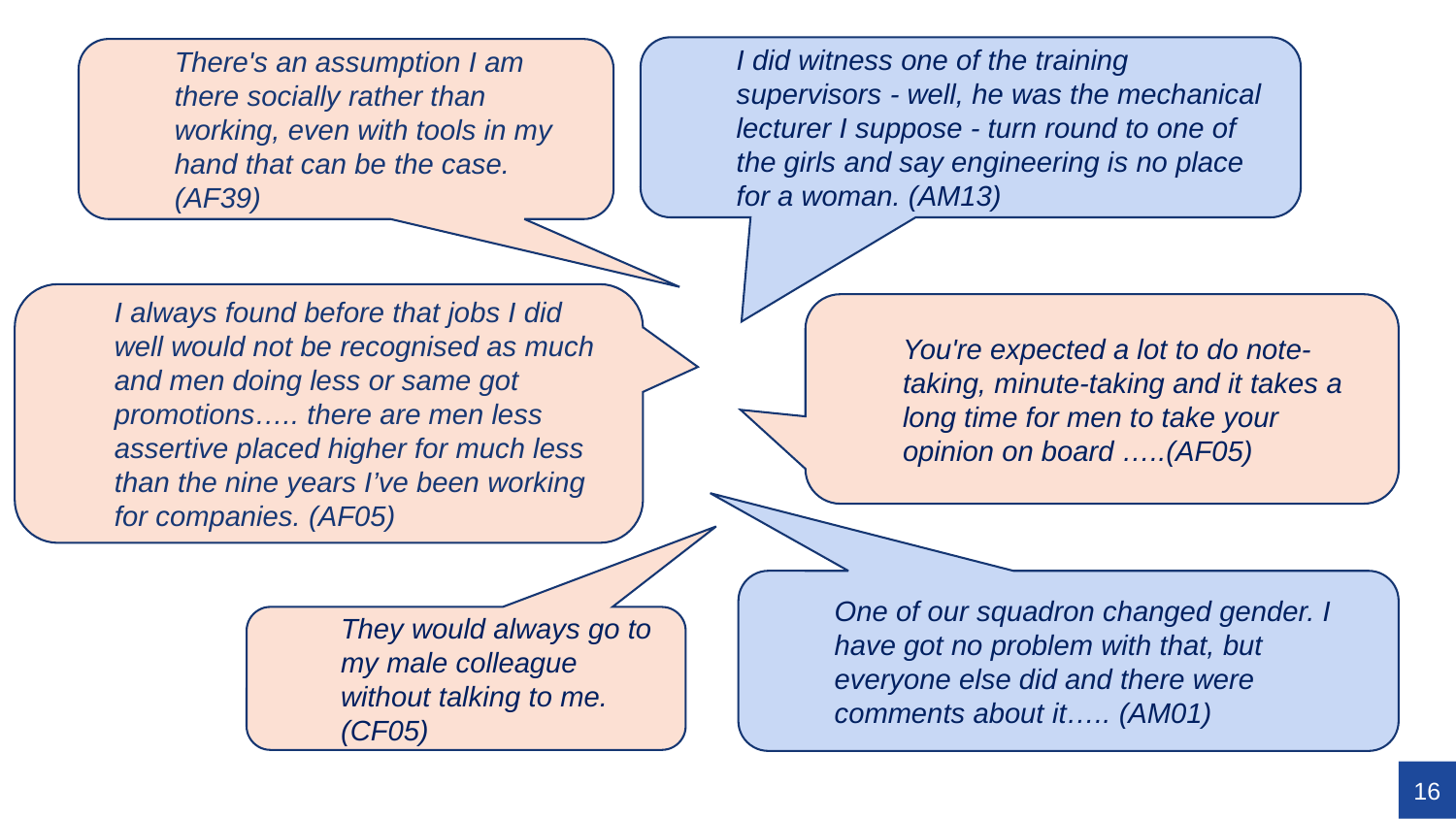

I did witness one of the training supervisors - well, he was the mechanical lecturer I suppose - turn round to one of the girls and say engineering is no place for a woman. (AM13)
There's an assumption I am there socially rather than working, even with tools in my hand that can be the case. (AF39)

I always found before that jobs I did well would not be recognised as much and men doing less or same got promotions….. there are men less assertive placed higher for much less than the nine years I’ve been working for companies. (AF05)
You're expected a lot to do note-taking, minute-taking and it takes a long time for men to take your opinion on board …..(AF05)
One of our squadron changed gender. I have got no problem with that, but everyone else did and there were comments about it….. (AM01)
They would always go to my male colleague without talking to me. (CF05)
16